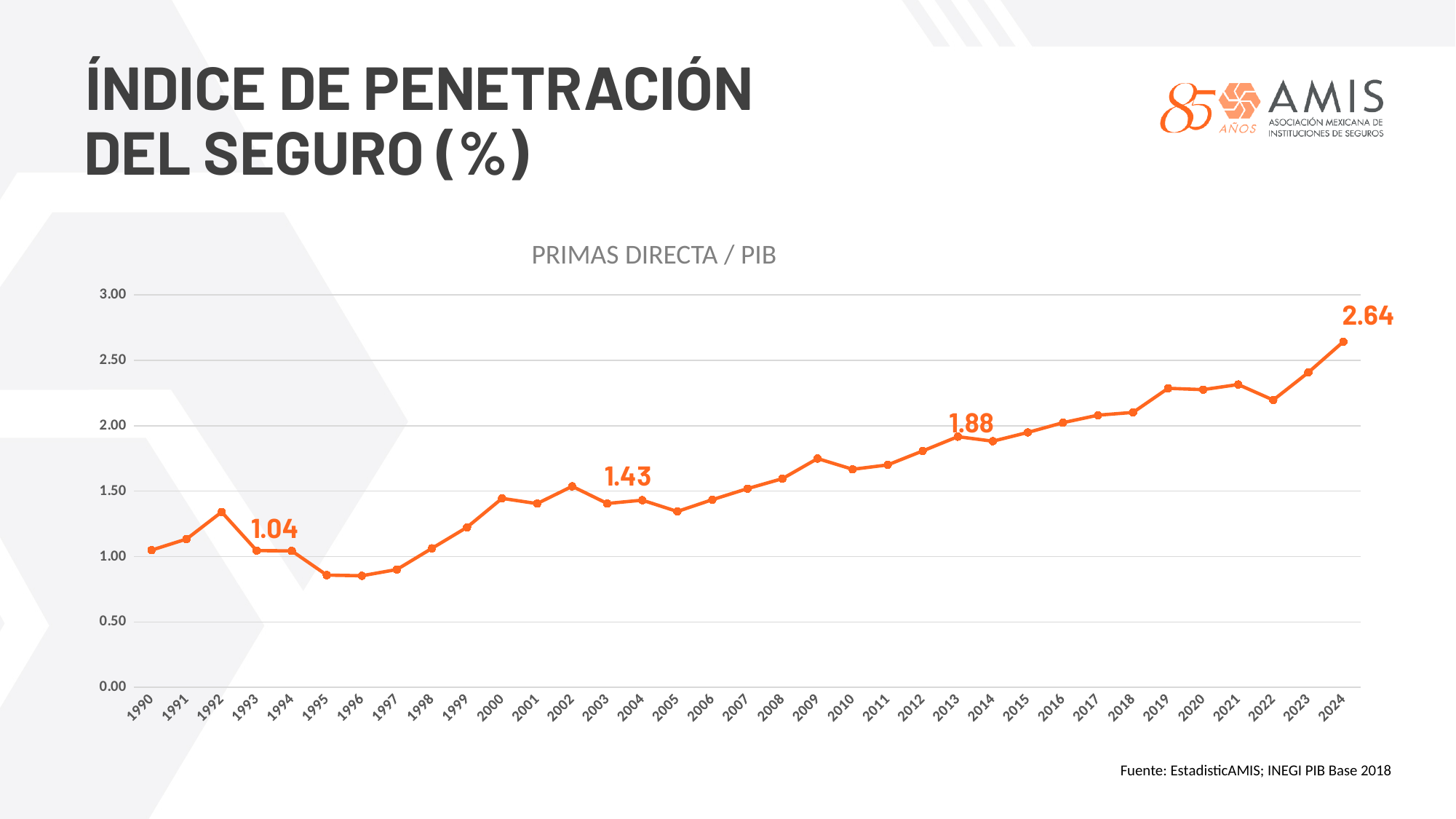

ÍNDICE DE PENETRACIÓN DEL SEGURO (%)
PRIMAS DIRECTA / PIB

### Chart

| Category | Part PIB Final |
|---|---|
| 1990 | 1.0487864758125318 |
| 1991 | 1.1337429511526782 |
| 1992 | 1.34032560572844 |
| 1993 | 1.045393635042561 |
| 1994 | 1.042871846927261 |
| 1995 | 0.8580337263694202 |
| 1996 | 0.8529309721714461 |
| 1997 | 0.9005872740483211 |
| 1998 | 1.062651339867164 |
| 1999 | 1.2233859286637327 |
| 2000 | 1.4451059458453657 |
| 2001 | 1.4046906882497634 |
| 2002 | 1.53697111493824 |
| 2003 | 1.4058727134284126 |
| 2004 | 1.431297151833597 |
| 2005 | 1.3444990458375068 |
| 2006 | 1.4352472372802398 |
| 2007 | 1.5193831421976562 |
| 2008 | 1.5959404712797571 |
| 2009 | 1.7492591261919754 |
| 2010 | 1.6670649739143604 |
| 2011 | 1.7006247779015697 |
| 2012 | 1.8076178645336505 |
| 2013 | 1.9165383620843783 |
| 2014 | 1.882193766440143 |
| 2015 | 1.9489500194969245 |
| 2016 | 2.023253906255966 |
| 2017 | 2.0809462168613653 |
| 2018 | 2.1019066296860394 |
| 2019 | 2.2864161430199146 |
| 2020 | 2.2762309378988372 |
| 2021 | 2.3152018905796456 |
| 2022 | 2.196634042238805 |
| 2023 | 2.4072917569139056 |
| 2024 | 2.6425003657030275 |
Fuente: EstadisticAMIS; INEGI PIB Base 2018